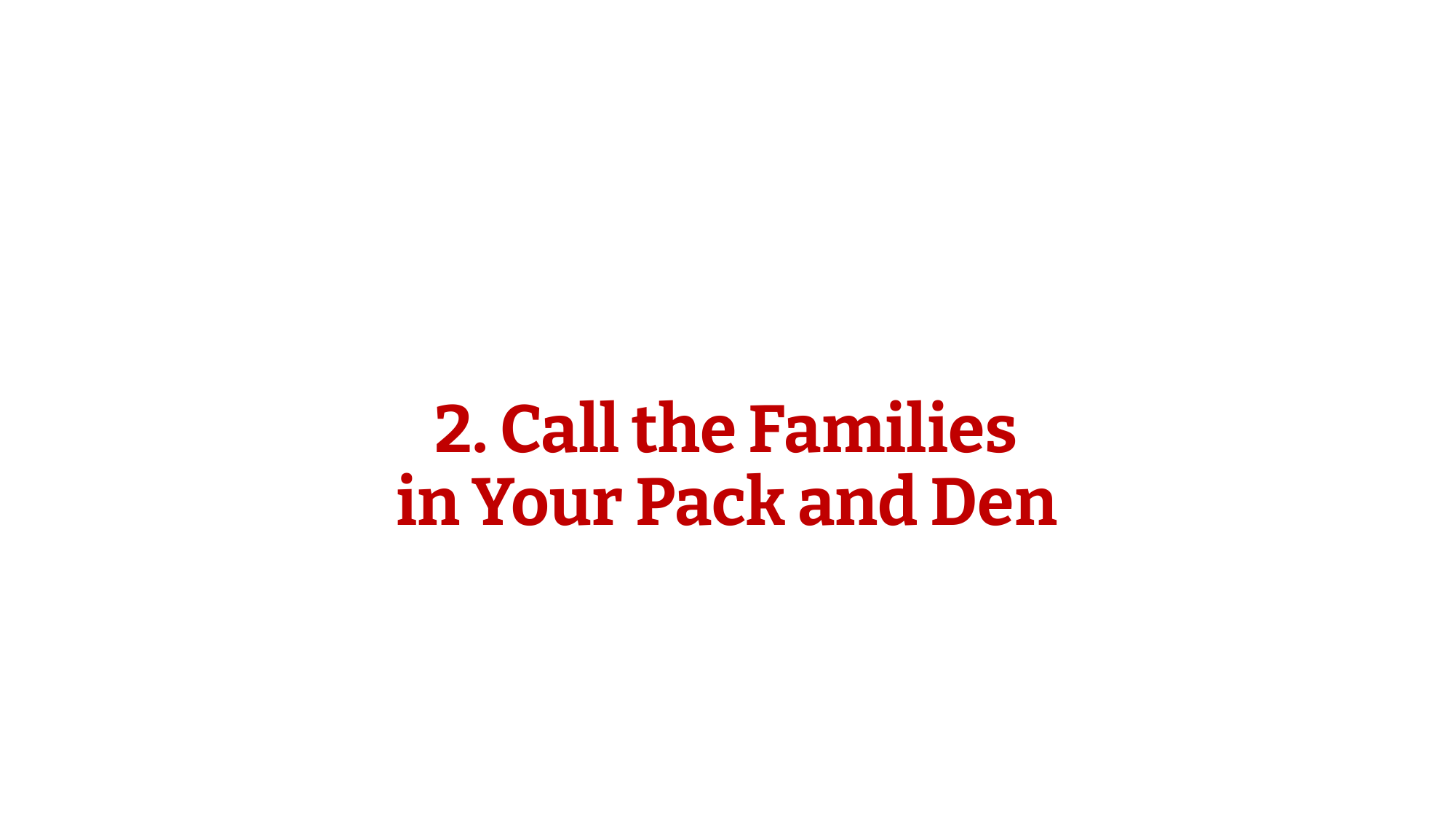

# 2. Call the Families in Your Pack and Den